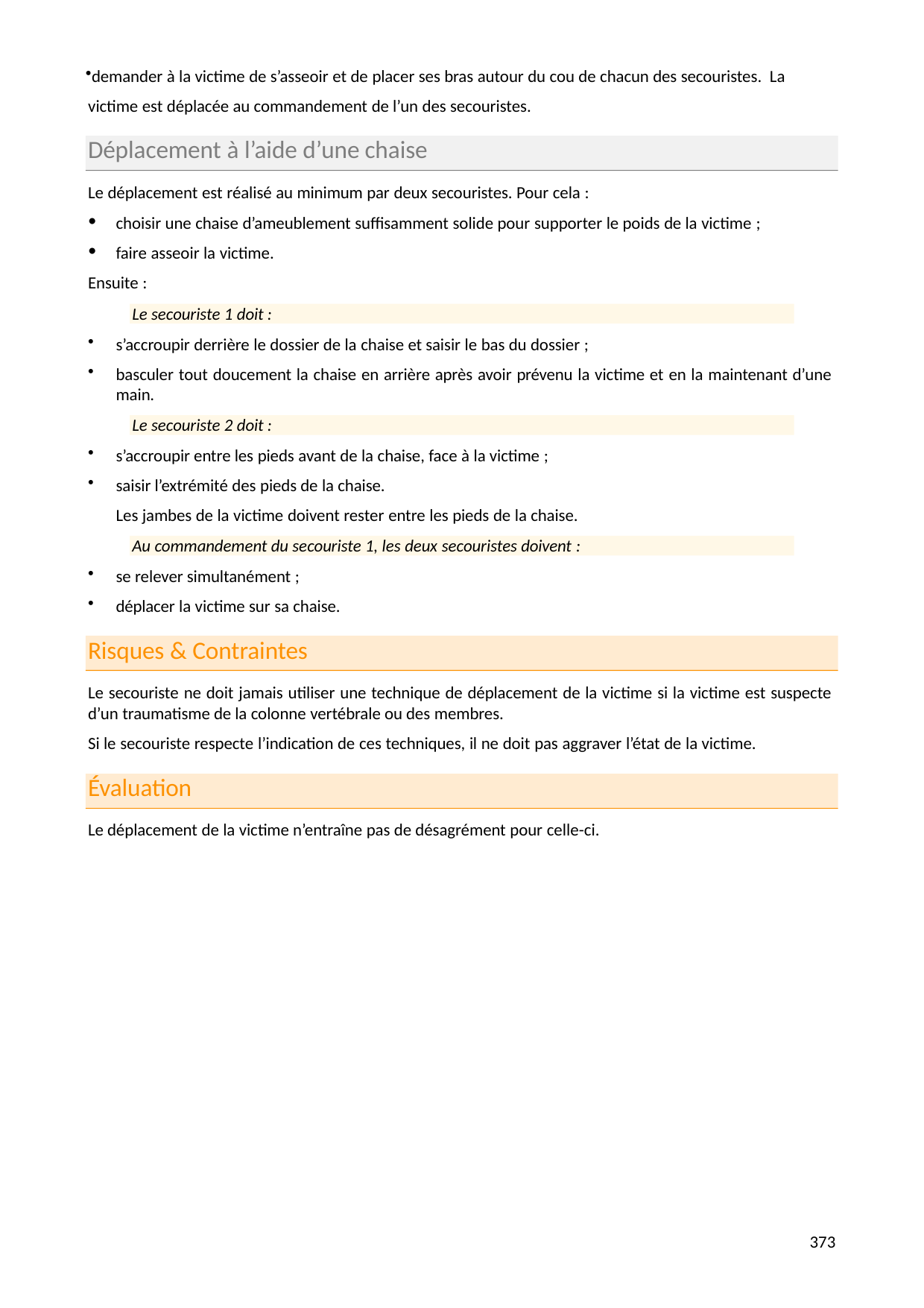

demander à la victime de s’asseoir et de placer ses bras autour du cou de chacun des secouristes.  La victime est déplacée au commandement de l’un des secouristes.

Déplacement à l’aide d’une chaise
Le déplacement est réalisé au minimum par deux secouristes. Pour cela :
choisir une chaise d’ameublement suffisamment solide pour supporter le poids de la victime ;
faire asseoir la victime.
Ensuite :

Le secouriste 1 doit :
s’accroupir derrière le dossier de la chaise et saisir le bas du dossier ;
basculer tout doucement la chaise en arrière après avoir prévenu la victime et en la maintenant d’une  main.
Le secouriste 2 doit :
s’accroupir entre les pieds avant de la chaise, face à la victime ;
saisir l’extrémité des pieds de la chaise.
Les jambes de la victime doivent rester entre les pieds de la chaise.
Au commandement du secouriste 1, les deux secouristes doivent :
se relever simultanément ;
déplacer la victime sur sa chaise.

Risques & Contraintes
Le secouriste ne doit jamais utiliser une technique de déplacement de la victime si la victime est suspecte  d’un traumatisme de la colonne vertébrale ou des membres.
Si le secouriste respecte l’indication de ces techniques, il ne doit pas aggraver l’état de la victime.

Évaluation
Le déplacement de la victime n’entraîne pas de désagrément pour celle-ci.

373